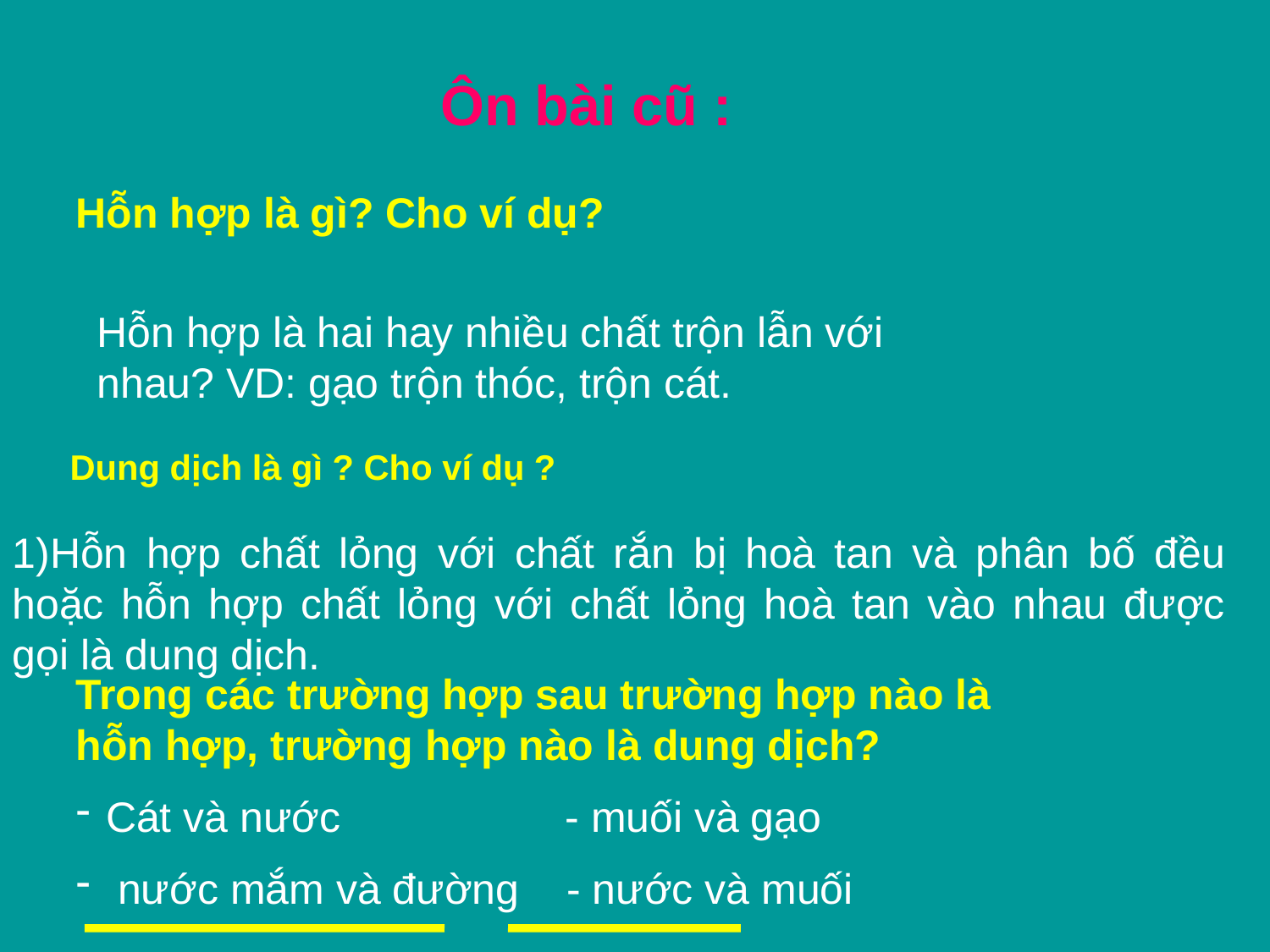

Ôn bài cũ :
Hỗn hợp là gì? Cho ví dụ?
Hỗn hợp là hai hay nhiều chất trộn lẫn với nhau? VD: gạo trộn thóc, trộn cát.

 Dung dịch là gì ? Cho ví dụ ?
1)Hỗn hợp chất lỏng với chất rắn bị hoà tan và phân bố đều hoặc hỗn hợp chất lỏng với chất lỏng hoà tan vào nhau được gọi là dung dịch.
Trong các trường hợp sau trường hợp nào là hỗn hợp, trường hợp nào là dung dịch?
Cát và nước                   - muối và gạo
 nước mắm và đường    - nước và muối